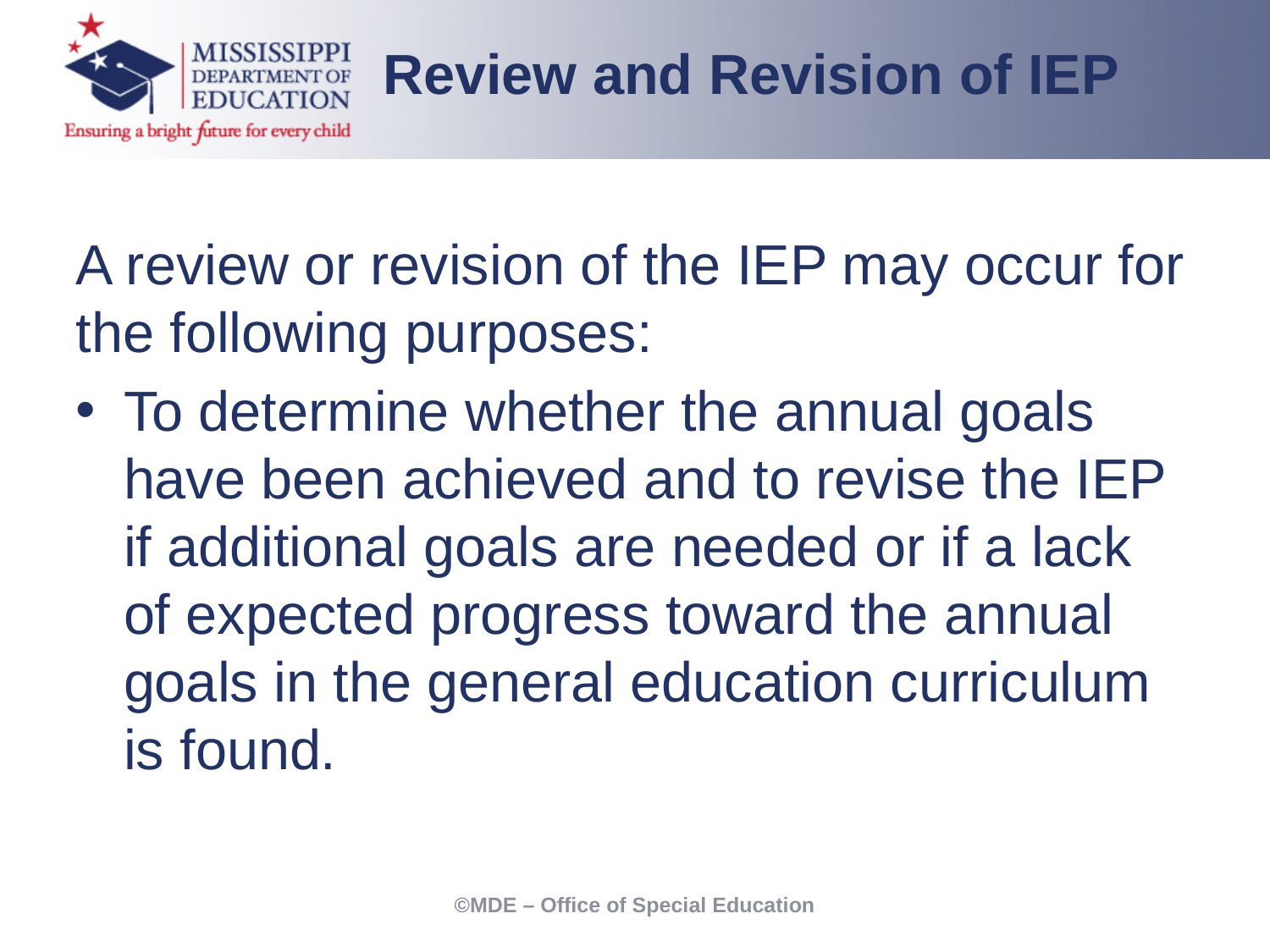

Review and Revision of IEP
A review or revision of the IEP may occur for the following purposes:
To determine whether the annual goals have been achieved and to revise the IEP if additional goals are needed or if a lack of expected progress toward the annual goals in the general education curriculum is found.

©MDE – Office of Special Education